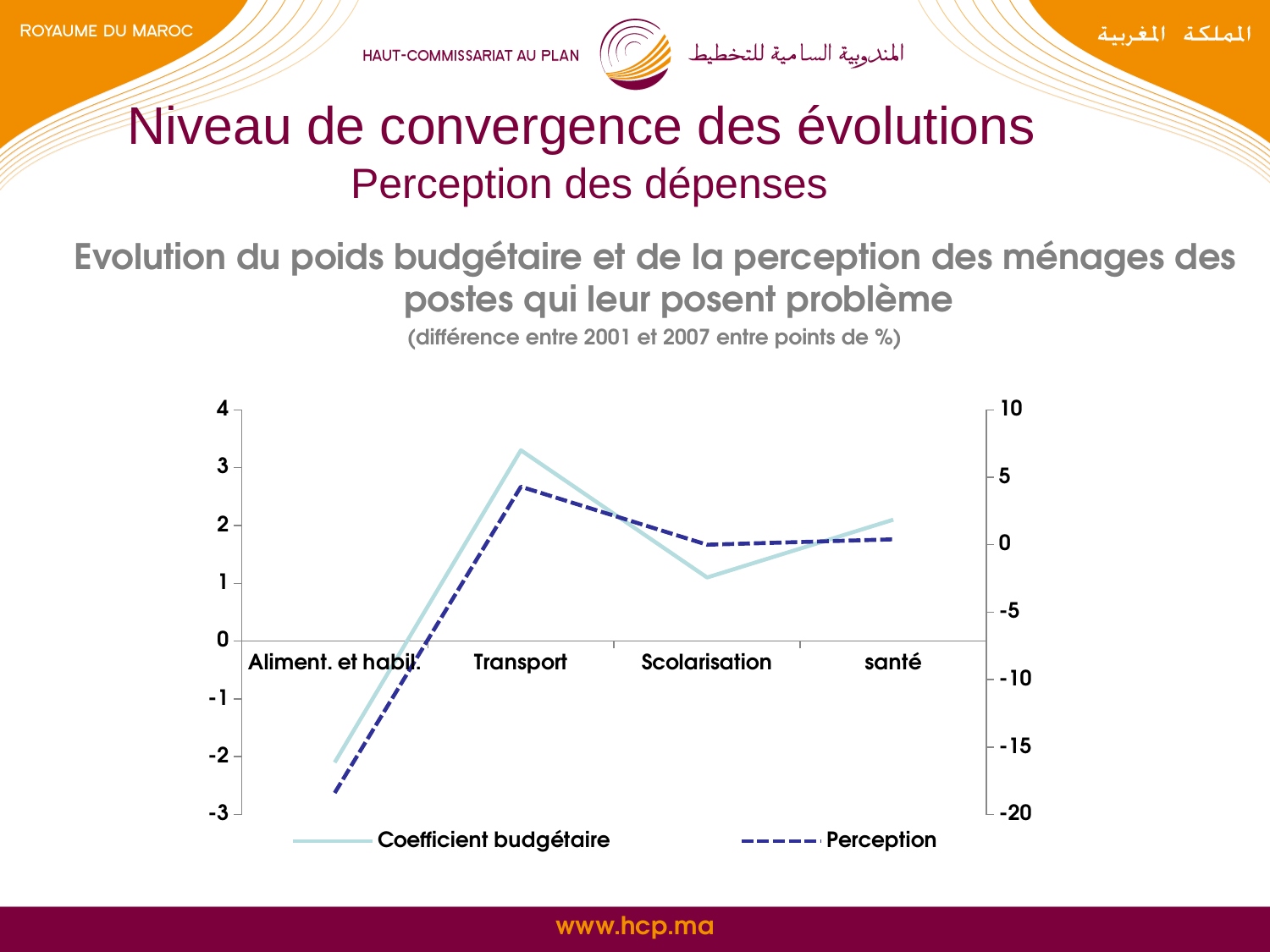

# Niveau de convergence des évolutions  Perception des dépenses
Evolution du poids budgétaire et de la perception des ménages des postes qui leur posent problème
(différence entre 2001 et 2007 entre points de %)

### Chart

| Category | Coefficient budgétaire  | Perception |
|---|---|---|
| Aliment. et habil. | -2.0999999999999943 | -18.4 |
| Transport | 3.3000000000000007 | 4.300000000000001 |
| Scolarisation | 1.1 | 0.0 |
| santé | 2.1000000000000005 | 0.40000000000000036 |